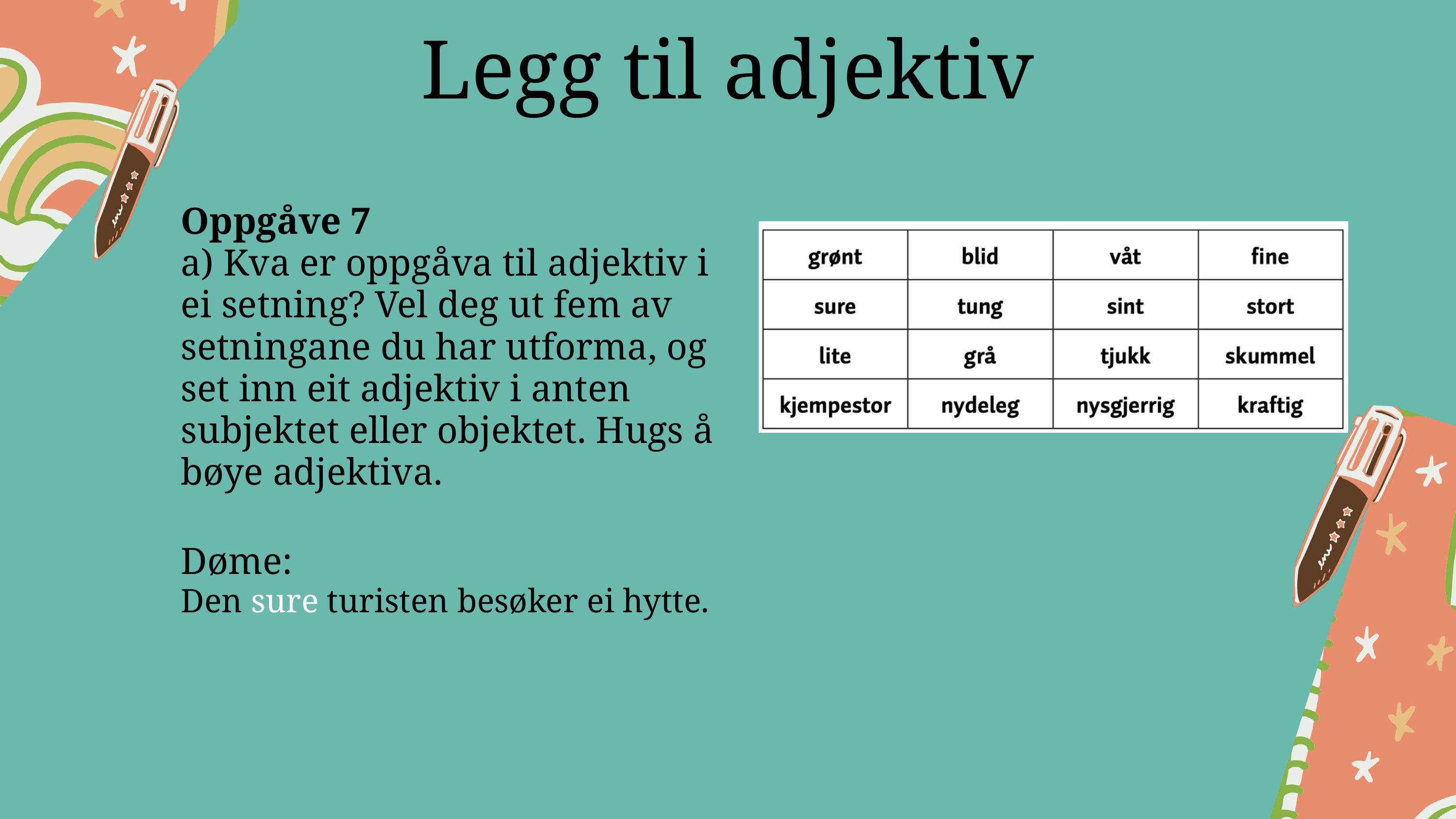

Legg til adjektiv

Oppgåve 7
a) Kva er oppgåva til adjektiv i ei setning? Vel deg ut fem av setningane du har utforma, og set inn eit adjektiv i anten subjektet eller objektet. Hugs å bøye adjektiva.

Døme:
Den sure turisten besøker ei hytte.